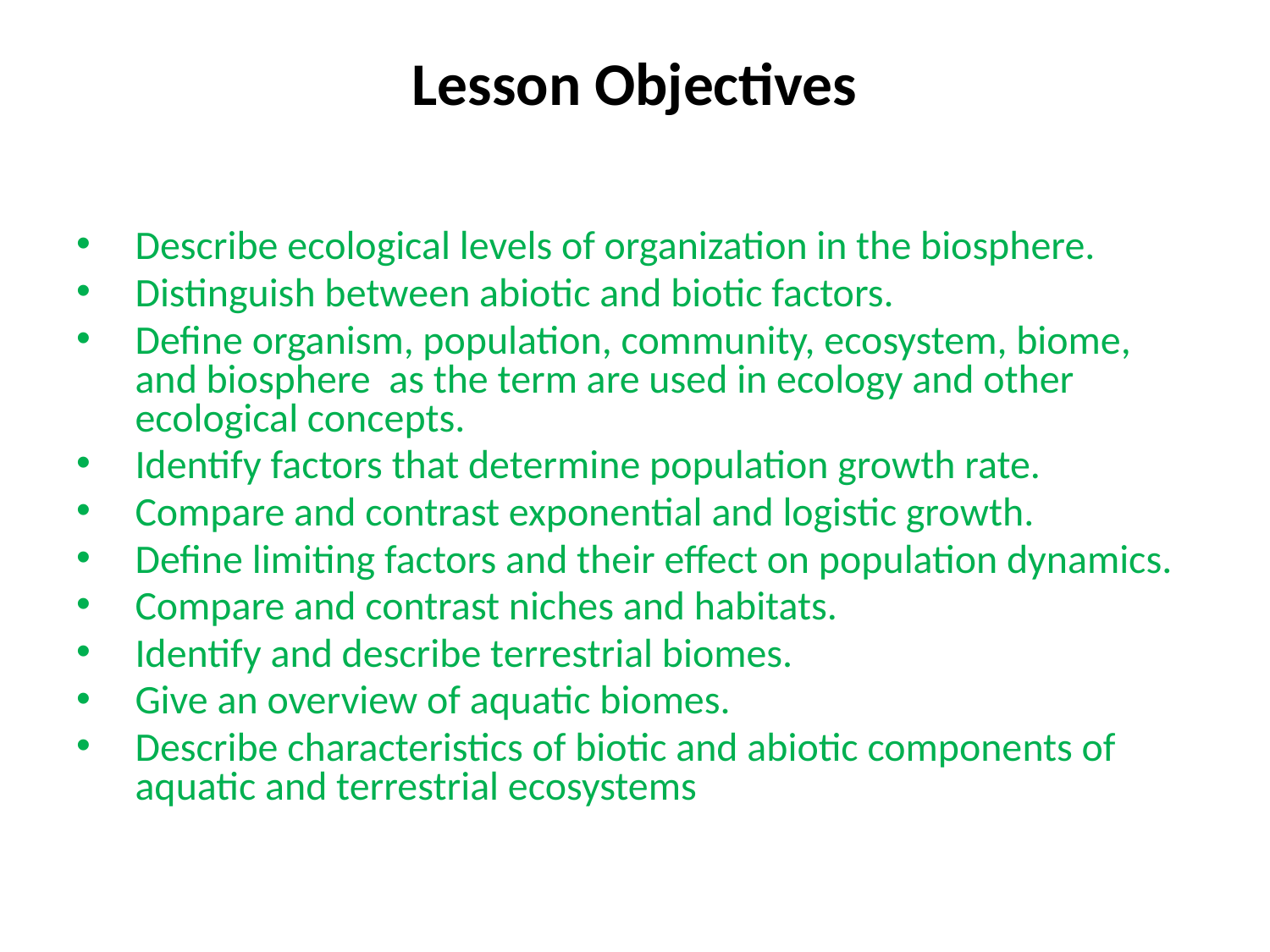

# Lesson Objectives
Describe ecological levels of organization in the biosphere.
Distinguish between abiotic and biotic factors.
Define organism, population, community, ecosystem, biome, and biosphere  as the term are used in ecology and other ecological concepts.
Identify factors that determine population growth rate.
Compare and contrast exponential and logistic growth.
Define limiting factors and their effect on population dynamics.
Compare and contrast niches and habitats.
Identify and describe terrestrial biomes.
Give an overview of aquatic biomes.
Describe characteristics of biotic and abiotic components of aquatic and terrestrial ecosystems